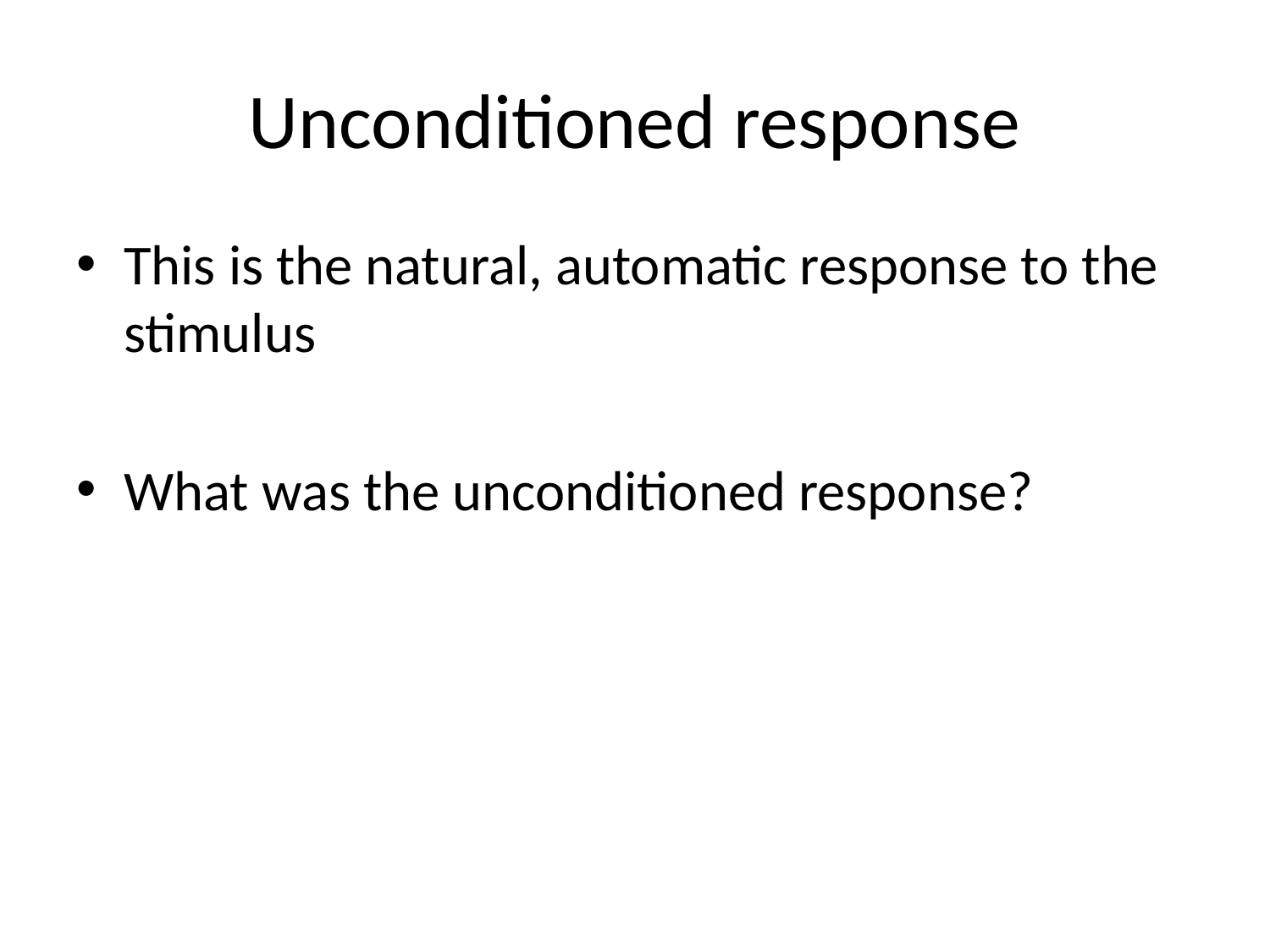

# Unconditioned response
This is the natural, automatic response to the stimulus

What was the unconditioned response?